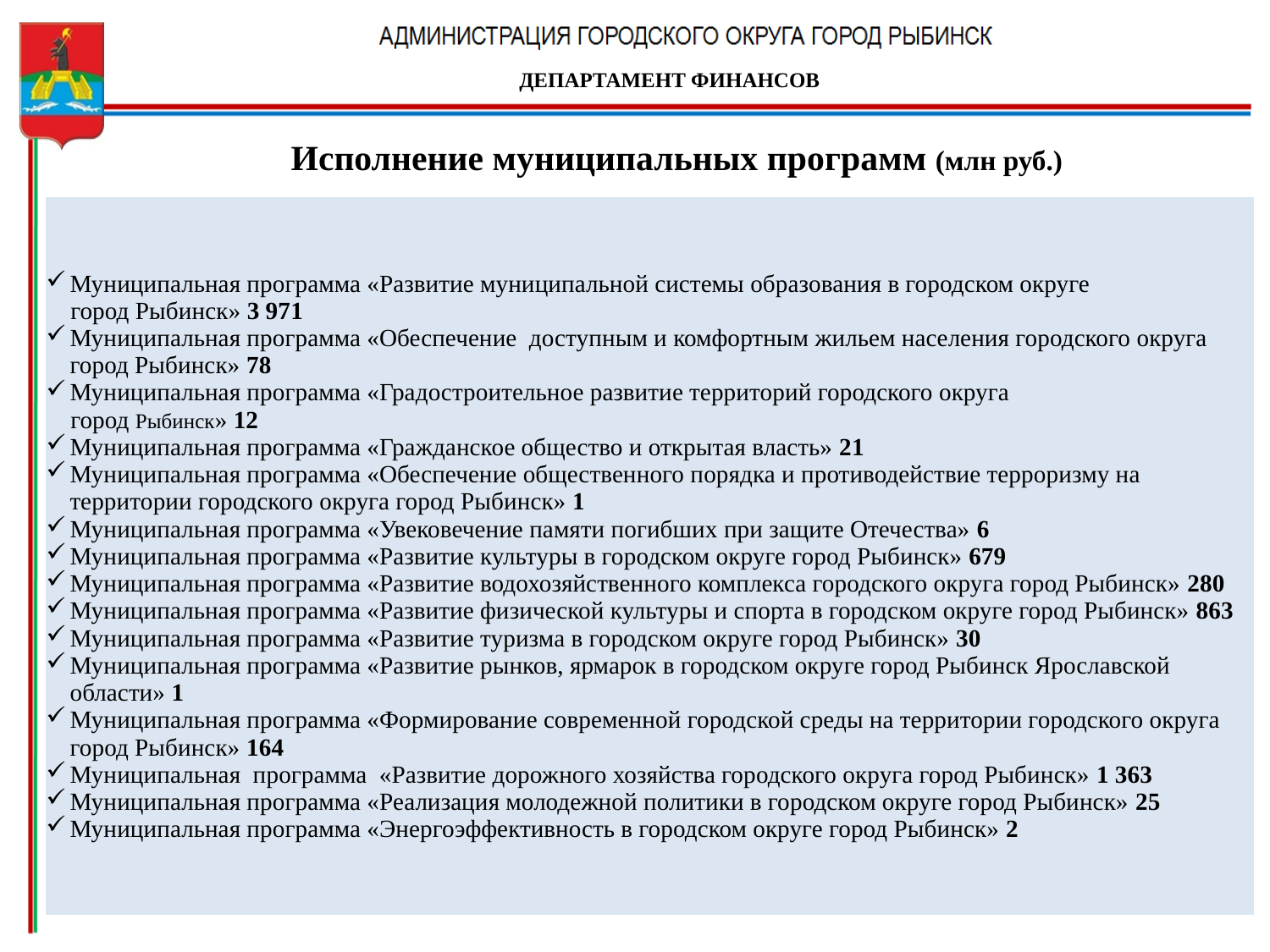

ДЕПАРТАМЕНТ ФИНАНСОВ
Исполнение муниципальных программ (млн руб.)
| Муниципальная программа «Развитие муниципальной системы образования в городском округе город Рыбинск» 3 971 Муниципальная программа «Обеспечение доступным и комфортным жильем населения городского округа город Рыбинск» 78 Муниципальная программа «Градостроительное развитие территорий городского округа город Рыбинск» 12 Муниципальная программа «Гражданское общество и открытая власть» 21 Муниципальная программа «Обеспечение общественного порядка и противодействие терроризму на территории городского округа город Рыбинск» 1 Муниципальная программа «Увековечение памяти погибших при защите Отечества» 6 Муниципальная программа «Развитие культуры в городском округе город Рыбинск» 679 Муниципальная программа «Развитие водохозяйственного комплекса городского округа город Рыбинск» 280 Муниципальная программа «Развитие физической культуры и спорта в городском округе город Рыбинск» 863 Муниципальная программа «Развитие туризма в городском округе город Рыбинск» 30 Муниципальная программа «Развитие рынков, ярмарок в городском округе город Рыбинск Ярославской области» 1 Муниципальная программа «Формирование современной городской среды на территории городского округа город Рыбинск» 164 Муниципальная программа «Развитие дорожного хозяйства городского округа город Рыбинск» 1 363 Муниципальная программа «Реализация молодежной политики в городском округе город Рыбинск» 25 Муниципальная программа «Энергоэффективность в городском округе город Рыбинск» 2 |
| --- |